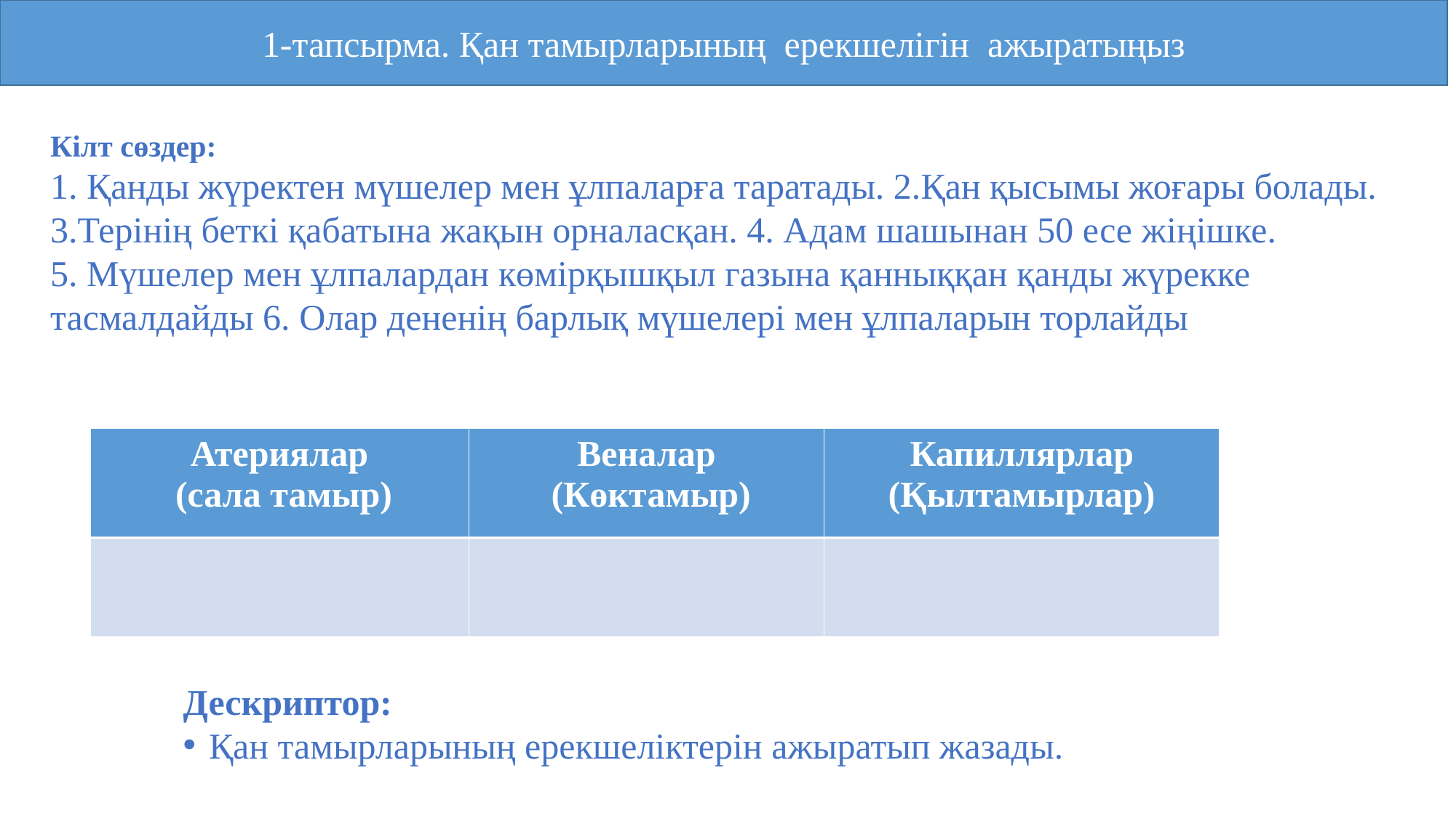

1-тапсырма. Қан тамырларының  ерекшелігін  ажыратыңыз
Кілт сөздер:
1. Қанды жүректен мүшелер мен ұлпаларға таратады. 2.Қан қысымы жоғары болады. 3.Терінің беткі қабатына жақын орналасқан. 4. Адам шашынан 50 есе жіңішке.
5. Мүшелер мен ұлпалардан көмірқышқыл газына қанныққан қанды жүрекке тасмалдайды 6. Олар дененің барлық мүшелері мен ұлпаларын торлайды

| Атериялар (сала тамыр) | Веналар (Көктамыр) | Капиллярлар (Қылтамырлар) |
| --- | --- | --- |
|  |  |  |
Дескриптор:
Қан тамырларының ерекшеліктерін ажыратып жазады.